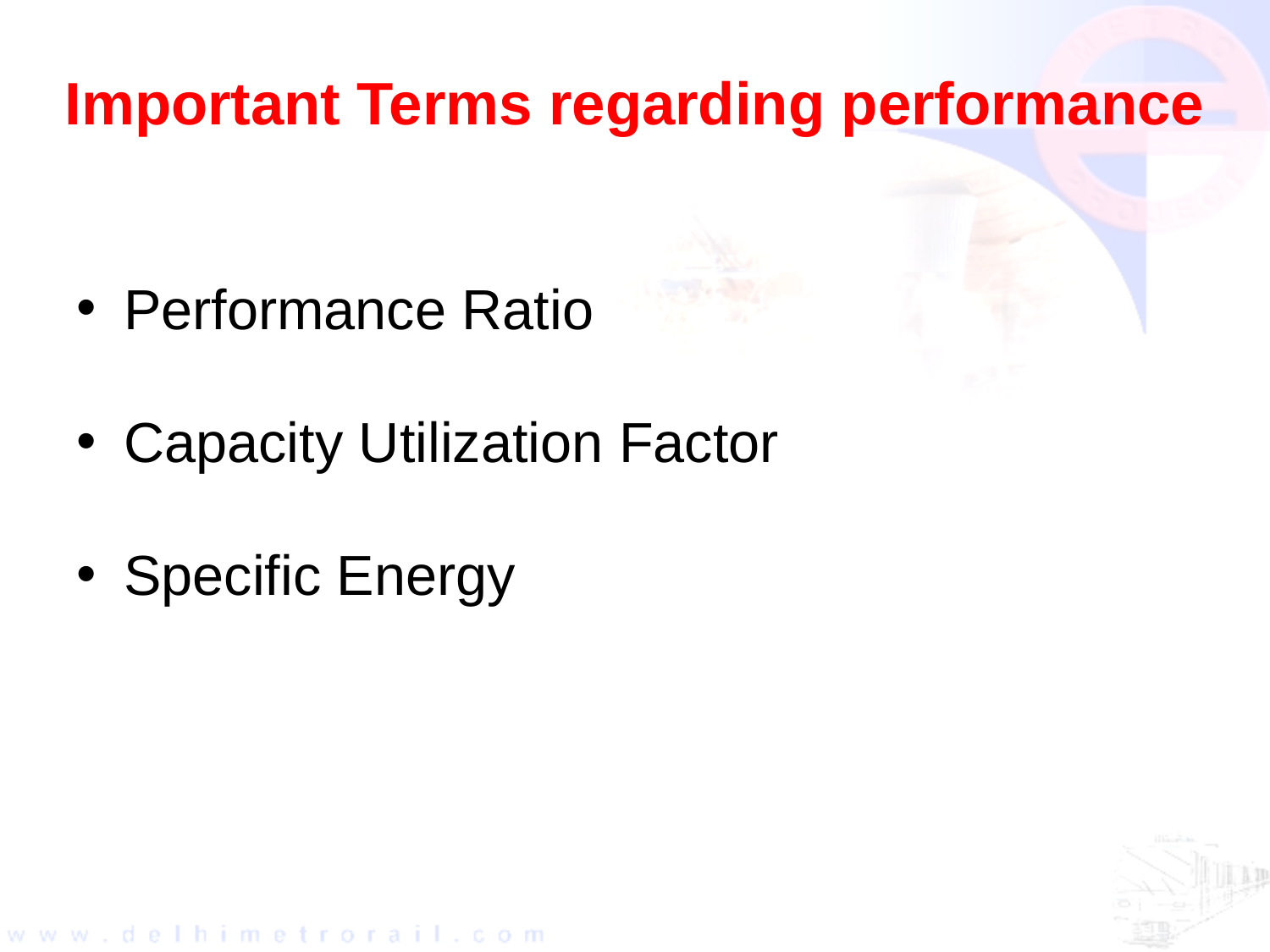

# Important Terms regarding performance
Performance Ratio
Capacity Utilization Factor
Specific Energy